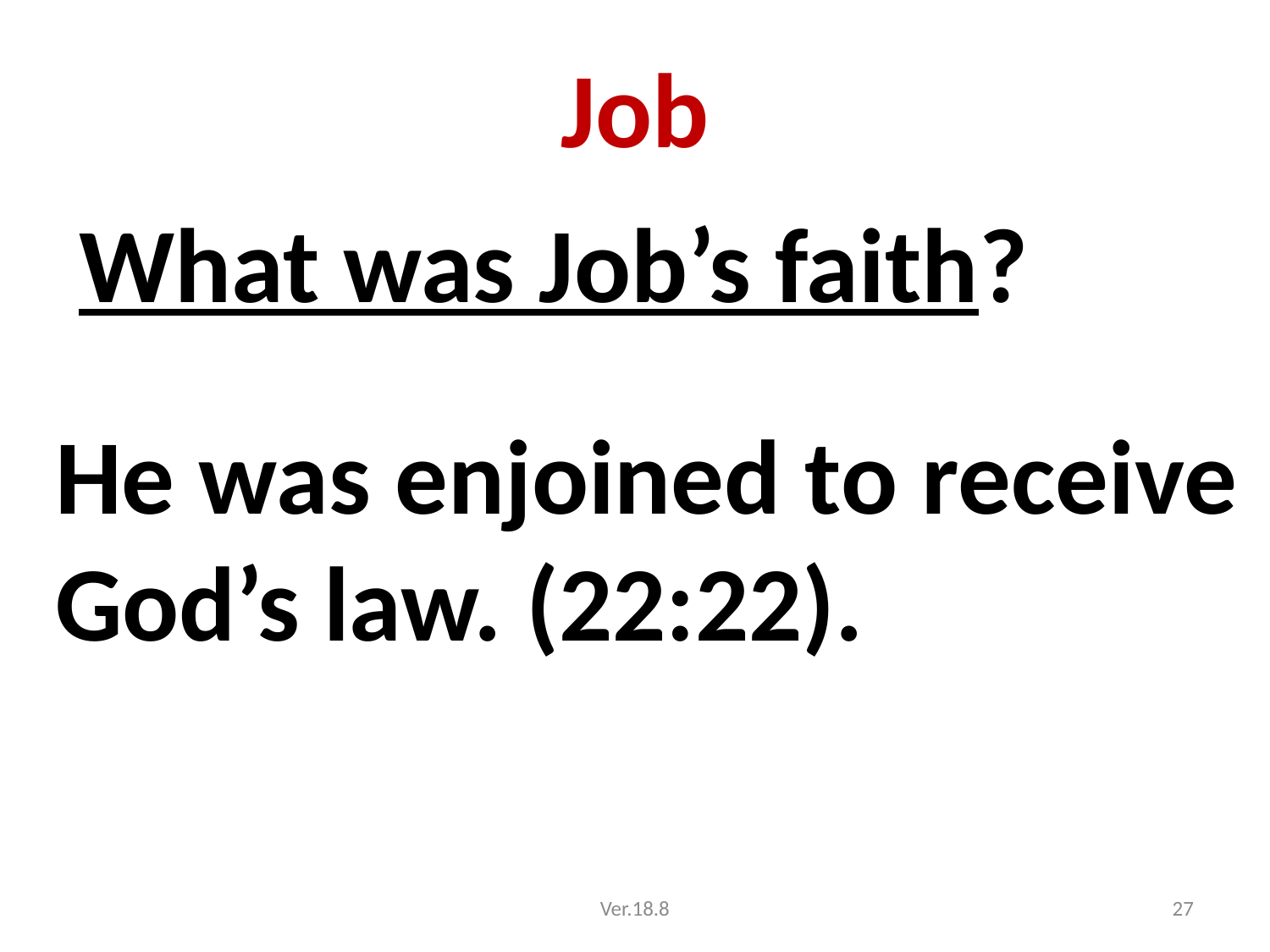

# Job
 What was Job’s faith?

He was enjoined to receive God’s law. (22:22).
Ver.18.8
27